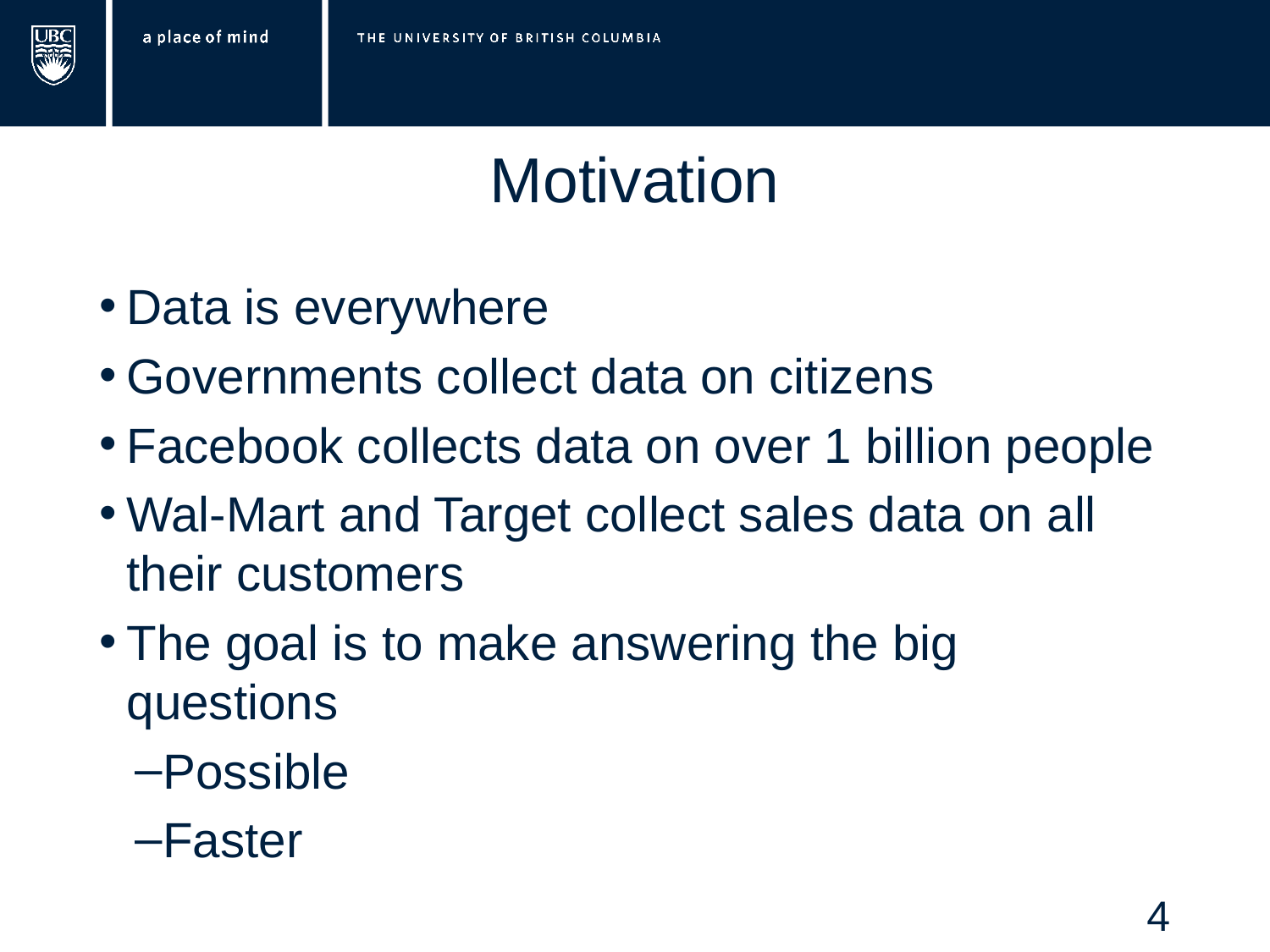

# Motivation
Data is everywhere
Governments collect data on citizens
Facebook collects data on over 1 billion people
Wal-Mart and Target collect sales data on all their customers
The goal is to make answering the big questions
Possible
Faster
4